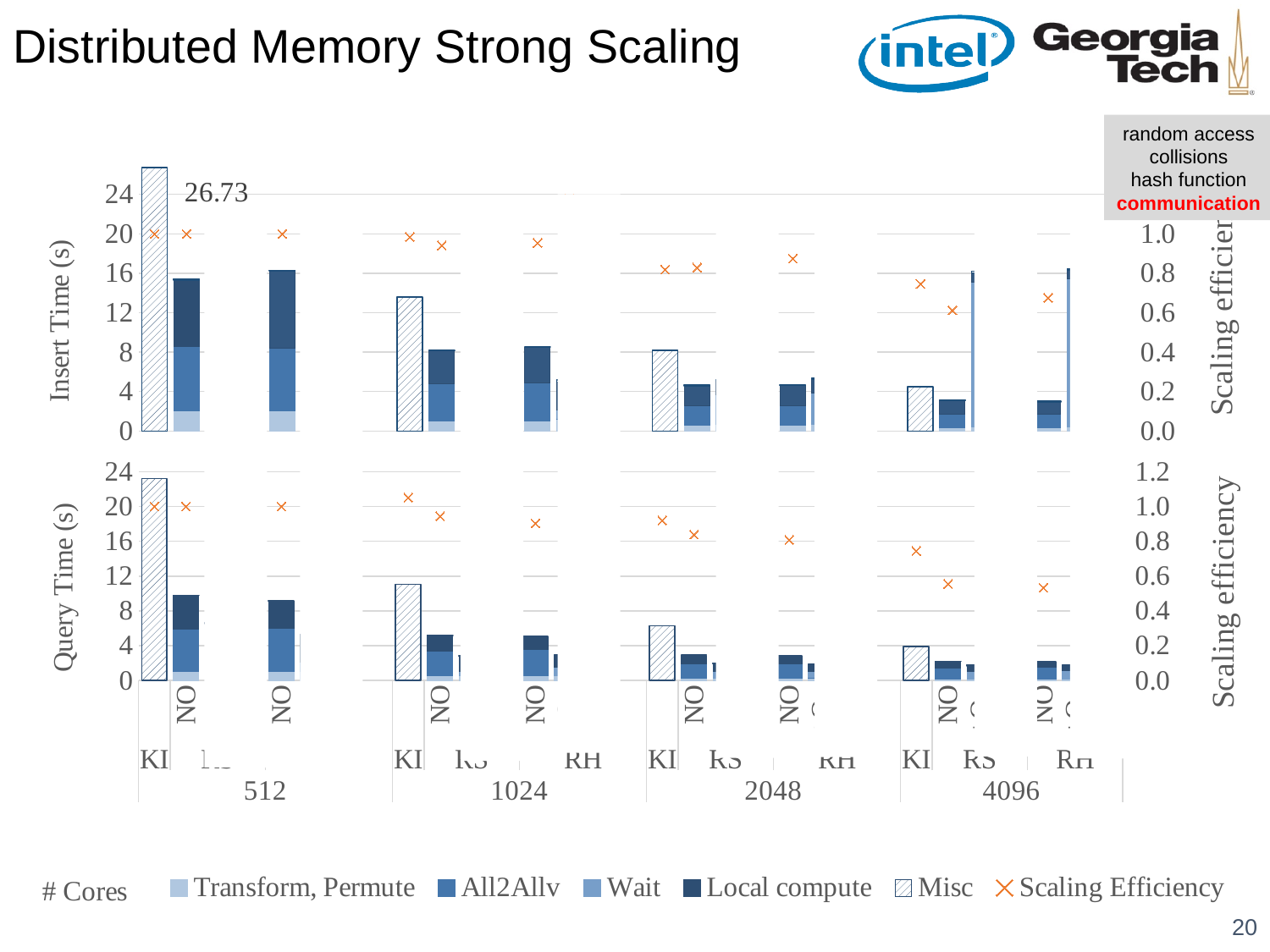

# Distributed Memory Strong Scaling
random access
collisions
hash function
communication

### Chart

| Category | Transform, permute | All2Allv | Wait | Local compute | Misc | Scaling efficiency |
|---|---|---|---|---|---|---|
|  | 0.0 | 0.0 | 0.0 | 0.0 | 26.730272121 | 1.0 |
| no overlap | 2.058438506 | 6.527262258 | 0.0 | 6.723212637 | 0.12502072200000036 | 1.0 |
| +overlap | 2.458945727 | 0.000245022 | 2.5963197430000005 | 5.005989098 | 0.09945338600000042 | 1.0 |
| +MT | 2.824518782 | 0.20134634499999998 | 7.090257127000001 | 5.168193194 | 0.4559666629999999 | 1.0 |
| no overlap | 2.053657878 | 6.300228049 | 0.0 | 7.901208281 | 0.021800695999999675 | 1.0 |
| +overlap | 2.51011889 | 0.004639866 | 2.8213060540000012 | 6.695235563 | 0.1245657910000002 | 1.0 |
| +MT | 2.797352326 | 0.000599818 | 8.431482392000001 | 6.522647622 | 0.41534765200000123 | 1.0 |
|  | None | None | None | None | None | None |
|  | None | None | None | None | 13.583626012 | 0.9839151967738965 |
| no overlap | 1.04664999 | 3.7673844919999997 | 0.0 | 3.308110398 | 0.07719862599999949 | 0.9411688942965967 |
| +overlap | 1.2599613729999999 | 0.00047795 | 1.885689805 | 2.328332571 | 0.07805235799999988 | 0.9149866953682168 |
| +MT | 1.478044417 | 0.215763907 | 3.346361743 | 2.357333786 | 0.19181112700000025 | 1.0370028225525039 |
| no overlap | 1.024846461 | 3.871435026 | 0.0 | 3.62451897 | 0.01525714899999997 | 0.9534199307979693 |
| +overlap | 1.260657629 | 0.002915956 | 0.8365453379999996 | 2.87469352 | 0.1838917260000006 | 1.1781898870115264 |
| +MT | 1.438692711 | 0.001129203 | 3.6924212400000003 | 3.132881549 | 0.1271078240000012 | 1.082395521784617 |
|  | None | None | None | None | None | None |
|  | None | None | None | None | 8.158635979 | 0.8190790773666898 |
| no overlap | 0.575140567 | 2.013860342 | 0.0 | 1.995198775 | 0.07090316400000063 | 0.8288718115879531 |
| +overlap | 0.6938033889999999 | 0.00265321 | 2.9800075800000005 | 1.405513758 | 0.15029170799999925 | 0.48549452080082933 |
| +MT | 0.790974763 | 0.032124675000000005 | 1.4913408800000003 | 1.470126774 | 0.06798931299999955 | 1.0214180180835017 |
| no overlap | 0.579609365 | 1.9821730869999998 | 0.0 | 2.051876649 | 0.03920243600000006 | 0.87456368379784 |
| +overlap | 0.687670424 | 0.009686731 | 3.1703225579999996 | 1.397131661 | 0.12547985500000092 | 0.563785222707491 |
| +MT | 0.798737468 | 0.003097026 | 1.5053548419999998 | 1.684303206 | 0.0431937660000008 | 1.1257027450918249 |
|  | None | None | None | None | None | None |
|  | None | None | None | None | 4.47887805 | 0.746009151806444 |
| no overlap | 0.34454402399999995 | 1.366823726 | 0.0 | 1.365055858 | 0.07468547500000033 | 0.6122421390560918 |
| +overlap | 0.410036723 | 0.002414214 | 14.665868873 | 0.976023093 | 0.1402772400000032 | 0.07842846024079171 |
| +MT | 0.484483624 | 0.020513205000000003 | 0.6366673599999999 | 1.000842042 | 0.04026378100000061 | 0.9013937579581334 |
| no overlap | 0.343243733 | 1.3685478649999998 | 0.0 | 1.252844434 | 0.046526467000000515 | 0.6756898253334682 |
| +overlap | 0.42417088999999997 | 0.013204107 | 14.979254962 | 0.902696269 | 0.1347398489999989 | 0.09234697754277167 |
| +MT | 0.477779649 | 0.000859563 | 0.5896845280000002 | 0.993385275 | 0.02050569400000013 | 1.090631391870549 |

### Chart

| Category | Transform, Permute | All2Allv | Wait | Local compute | Misc | Scaling Efficiency |
|---|---|---|---|---|---|---|
|  | None | None | None | None | 23.208374894 | 1.0 |
| NO | 1.04489332 | 4.874180638 | 0.0 | 3.864744313 | 0.015584205999997991 | 1.0 |
| +Ov | 1.031283613 | 0.000299912 | 1.463774396 | 4.027134624 | 0.09654358699999932 | 1.0 |
| +MT | 1.236022341 | 0.255541132 | 7.929117015 | 3.864049048 | 0.29328413899999894 | 1.0 |
| NO | 1.049134587 | 4.903860087 | 0.0 | 3.141919483 | 0.05519353700000096 | 1.0 |
| +Ov | 1.025756981 | 0.000155628 | 1.0892065720000004 | 3.088943955 | 0.08924580700000018 | 1.0 |
| +MT | 1.231462164 | 0.258320309 | 7.1392061280000005 | 3.216580381 | 0.2680123890000008 | 1.0 |
|  | None | None | None | None | None | None |
|  | None | None | None | None | 11.036450469 | 1.051441990302471 |
| NO | 0.5298143280000001 | 2.865756975 | 0.0 | 1.77676856 | 0.01626894399999923 | 0.9443188763604162 |
| +Ov | 0.5241492839999999 | 0.000518898 | 0.49535754000000026 | 1.767698141 | 0.05973913899999994 | 1.1622690316521977 |
| +MT | 0.635154841 | 0.146375749 | 3.886521275 | 1.777660614 | 0.1266985459999992 | 1.0329553053934266 |
| NO | 0.520934564 | 3.0689330129999997 | 0.0 | 1.451573409 | 0.023357920000000476 | 0.903304145319605 |
| +Ov | 0.5252499420000001 | 0.000667251 | 1.027931182 | 1.369983946 | 0.07310594299999984 | 0.8831194500374934 |
| +MT | 0.62823946 | 0.146464325 | 3.6452745170000007 | 1.428298747 | 0.09230857000000015 | 1.019561213986772 |
|  | None | None | None | None | None | None |
|  | None | None | None | None | 6.304704643 | 0.9202800213554746 |
| NO | 0.27632465100000003 | 1.6284094900000001 | 0.0 | 0.98701904 | 0.030885392000000067 | 0.8382324937069802 |
| +Ov | 0.279896213 | 0.01522827 | 0.716188057 | 0.906873525 | 0.08421258200000015 | 0.8263884094604064 |
| +MT | 0.353228003 | 0.072800473 | 1.48990617 | 1.11894442 | 0.06780616399999984 | 1.0940534302121263 |
| NO | 0.275441979 | 1.623587584 | 0.0 | 0.889337865 | 0.04354545800000009 | 0.807767405137617 |
| +Ov | 0.281650376 | 0.026653505 | 0.7570847300000001 | 0.748669499 | 0.09132369299999987 | 0.6945207693630945 |
| +MT | 0.347713838 | 0.070645649 | 1.4577214980000002 | 0.890450342 | 0.03814166899999982 | 1.0797677116259439 |
|  | None | None | None | None | None | None |
|  | None | None | None | None | 3.89750357 | 0.7443346259077319 |
| NO | 0.150785892 | 1.299832431 | 0.0 | 0.740081779 | 0.016252365999999796 | 0.5550302180885031 |
| +Ov | 0.14691736 | 0.014127212 | 0.8887830529999999 | 0.631307652 | 0.12788541600000003 | 0.4573632129812238 |
| +MT | 0.210978888 | 0.038975471 | 0.590207316 | 0.730435368 | 0.025121589000000055 | 1.06362843382216 |
| NO | 0.149151899 | 1.325547925 | 0.0 | 0.637273871 | 0.03236833799999994 | 0.5333866725308929 |
| +Ov | 0.14837907 | 0.013850033 | 0.968626181 | 0.518406056 | 0.12963876800000018 | 0.3719509684098575 |
| +MT | 0.210795653 | 0.038695546 | 0.659992505 | 0.554916116 | 0.016967318000000065 | 1.022162320557026 |
20